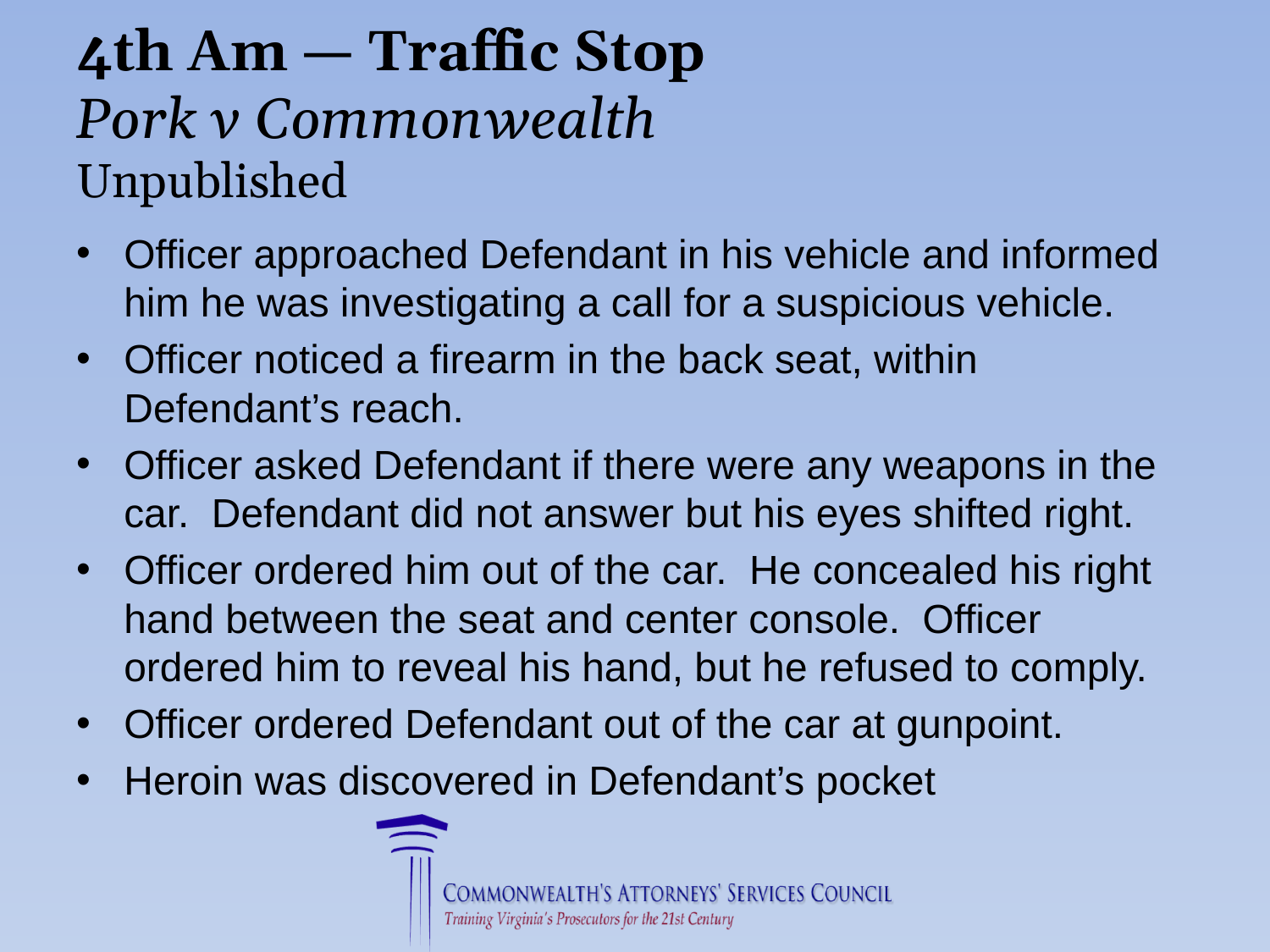

# 4th Am — Traffic Stop Pork v Commonwealth Unpublished
Officer approached Defendant in his vehicle and informed him he was investigating a call for a suspicious vehicle.
Officer noticed a firearm in the back seat, within Defendant’s reach.
Officer asked Defendant if there were any weapons in the car.  Defendant did not answer but his eyes shifted right.
Officer ordered him out of the car.  He concealed his right hand between the seat and center console.  Officer ordered him to reveal his hand, but he refused to comply.
Officer ordered Defendant out of the car at gunpoint.
Heroin was discovered in Defendant’s pocket